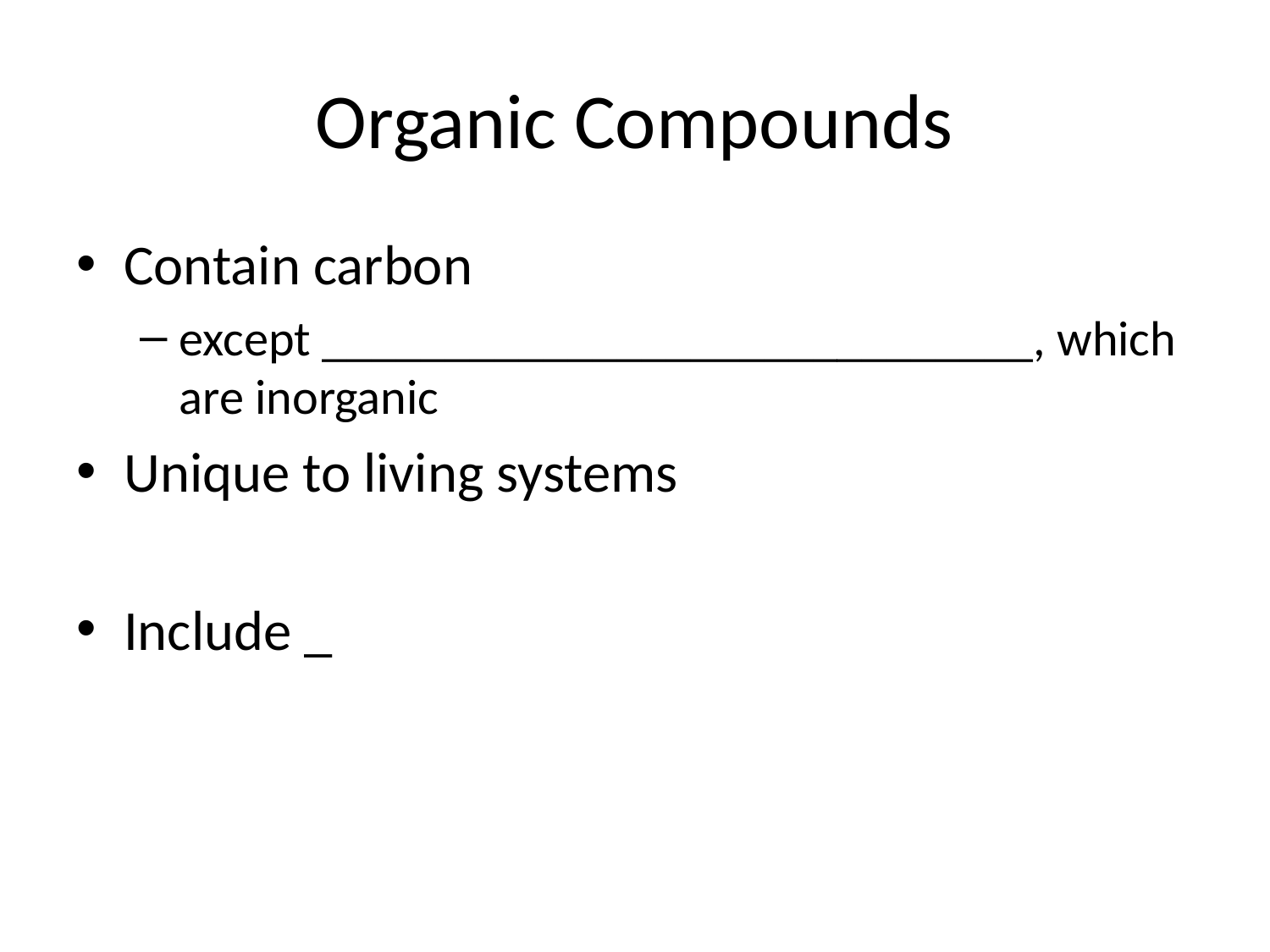

# Organic Compounds
Contain carbon
except _____________________________, which are inorganic
Unique to living systems

Include _